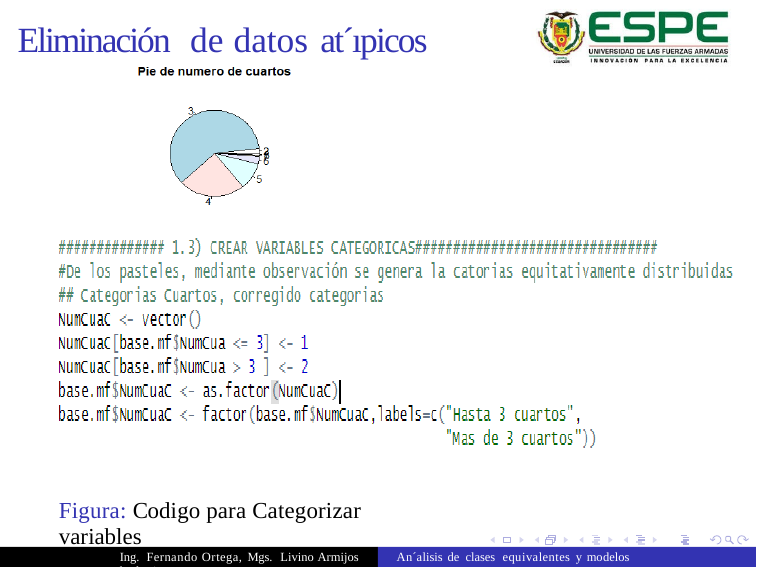

Eliminación
de
datos
at´ıpicos

Figura: C
variables
odigo para Categorizar

Ing.  Fernando Ortega, Mgs.  Livino Armijos           An´alisis de clases  equivalentes y modelos  hedonicos